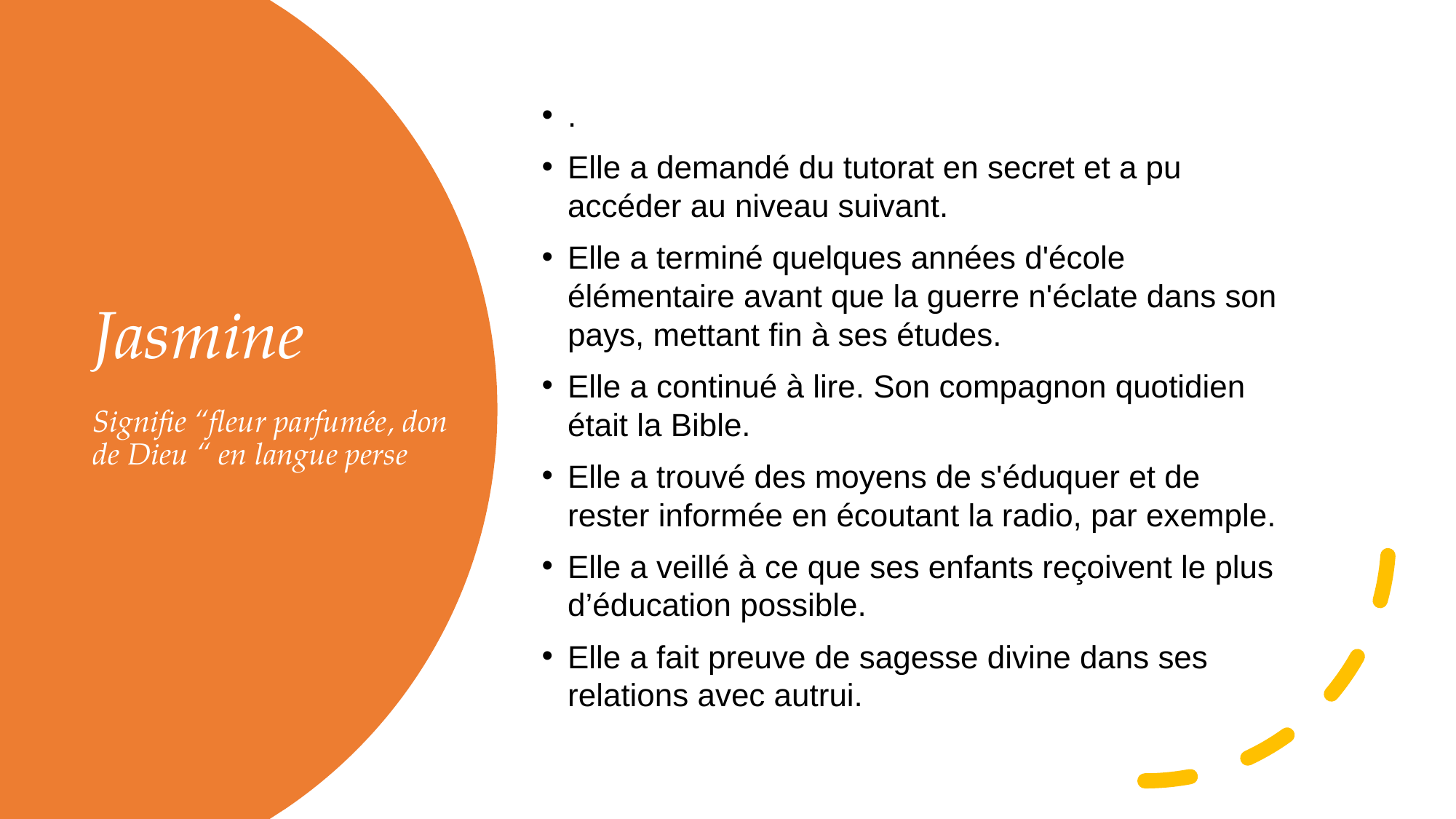

.
Elle a demandé du tutorat en secret et a pu accéder au niveau suivant.
Elle a terminé quelques années d'école élémentaire avant que la guerre n'éclate dans son pays, mettant fin à ses études.
Elle a continué à lire. Son compagnon quotidien était la Bible.
Elle a trouvé des moyens de s'éduquer et de rester informée en écoutant la radio, par exemple.
Elle a veillé à ce que ses enfants reçoivent le plus d’éducation possible.
Elle a fait preuve de sagesse divine dans ses relations avec autrui.
# Jasmine Signifie “fleur parfumée, don de Dieu “ en langue perse